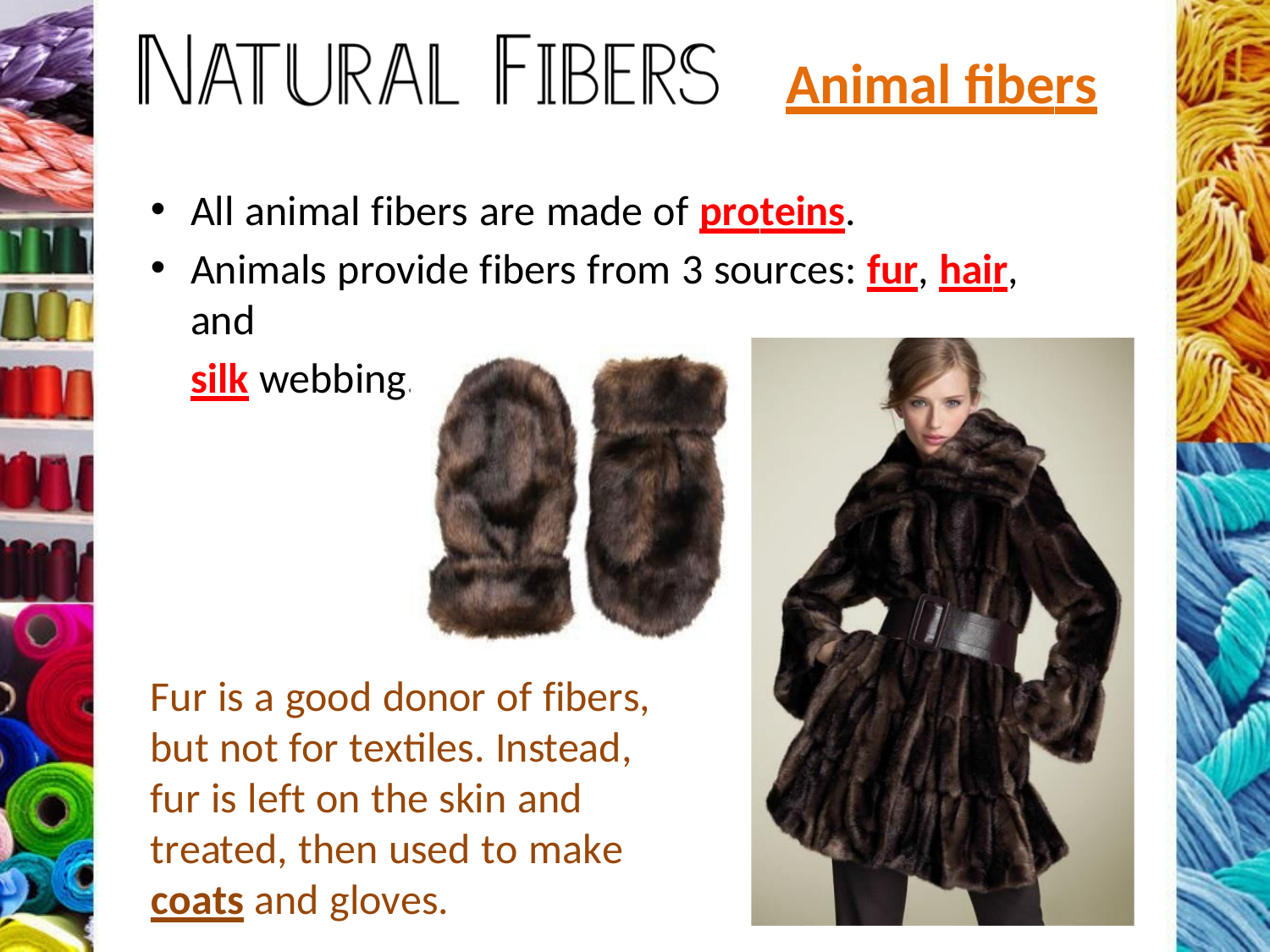

# Animal fibers
All animal fibers are made of proteins.
Animals provide fibers from 3 sources: fur, hair, and
silk webbing.

Fur is a good donor of fibers, but not for textiles. Instead, fur is left on the skin and treated, then used to make coats and gloves.